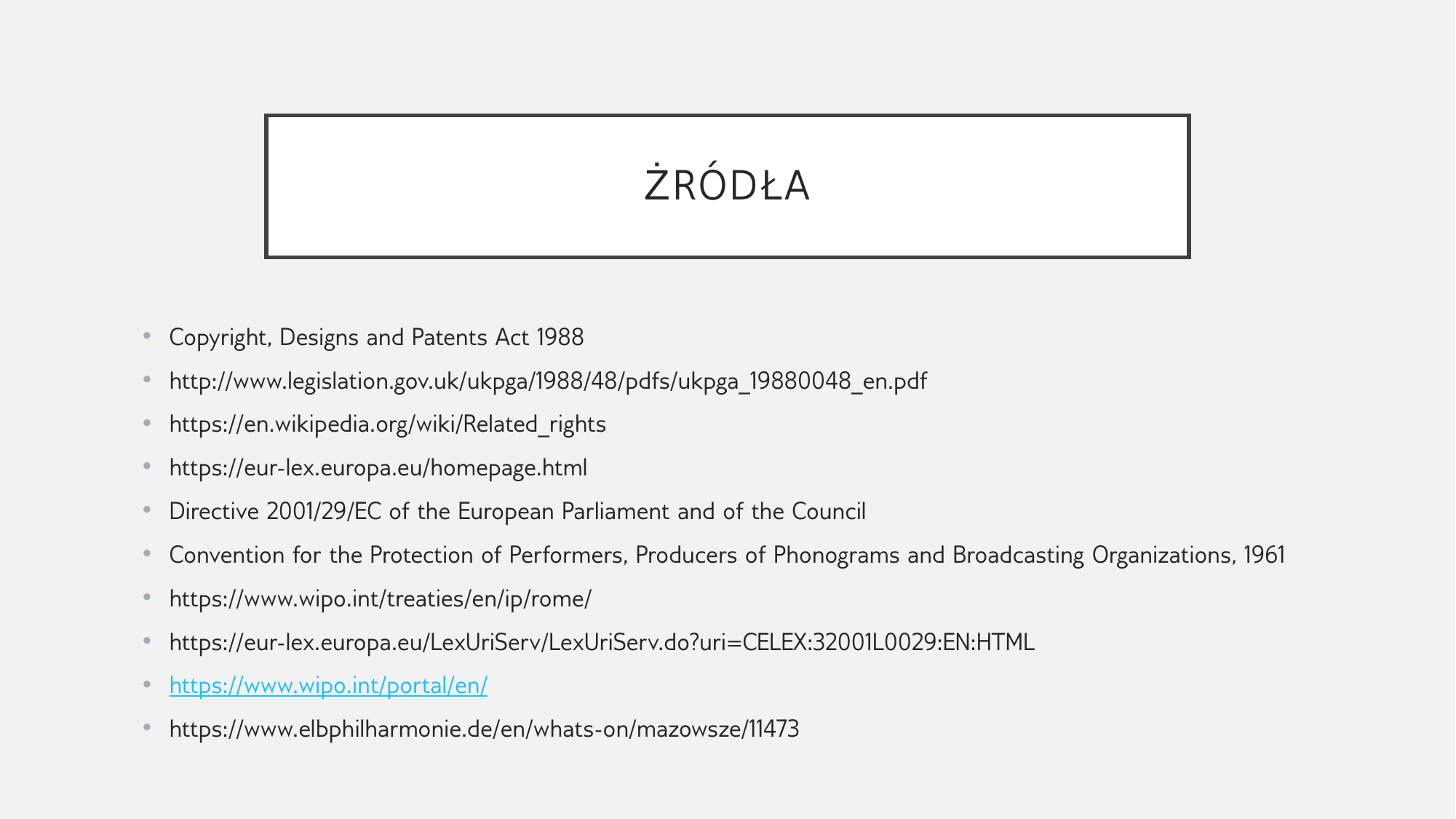

# Żródła
Copyright, Designs and Patents Act 1988
http://www.legislation.gov.uk/ukpga/1988/48/pdfs/ukpga_19880048_en.pdf
https://en.wikipedia.org/wiki/Related_rights
https://eur-lex.europa.eu/homepage.html
Directive 2001/29/EC of the European Parliament and of the Council
Convention for the Protection of Performers, Producers of Phonograms and Broadcasting Organizations, 1961
https://www.wipo.int/treaties/en/ip/rome/
https://eur-lex.europa.eu/LexUriServ/LexUriServ.do?uri=CELEX:32001L0029:EN:HTML
https://www.wipo.int/portal/en/
https://www.elbphilharmonie.de/en/whats-on/mazowsze/11473